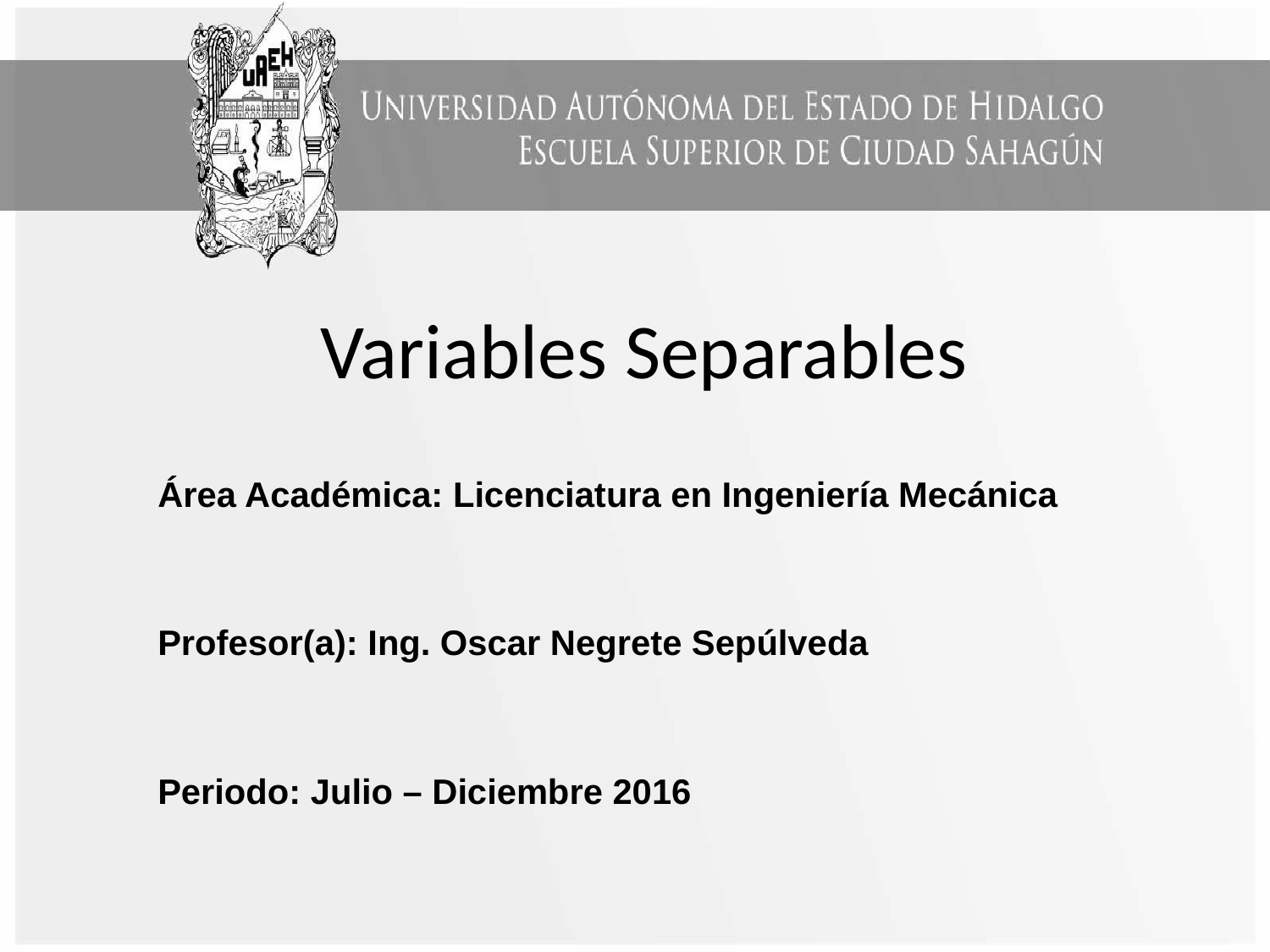

# Variables Separables
Área Académica: Licenciatura en Ingeniería Mecánica

Profesor(a): Ing. Oscar Negrete Sepúlveda

Periodo: Julio – Diciembre 2016